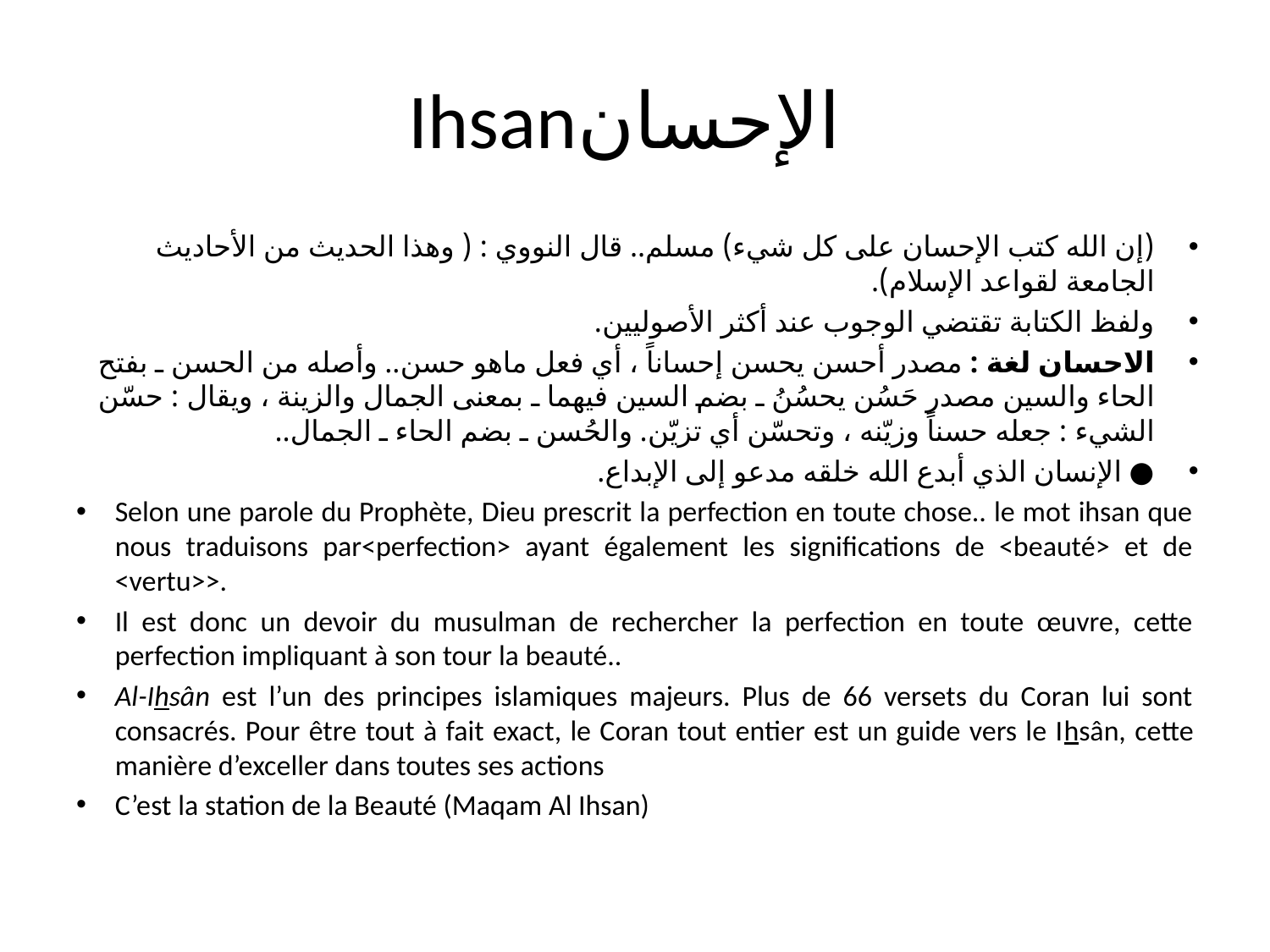

# Ihsanالإحسان
(إن الله كتب الإحسان على كل شيء) مسلم.. قال النووي : ( وهذا الحديث من الأحاديث الجامعة لقواعد الإسلام).
ولفظ الكتابة تقتضي الوجوب عند أكثر الأصوليين.
الاحسان لغة : مصدر أحسن يحسن إحساناً ، أي فعل ماهو حسن.. وأصله من الحسن ـ بفتح الحاء والسين مصدر حَسُن يحسُنُ ـ بضم السين فيهما ـ بمعنى الجمال والزينة ، ويقال : حسّن الشيء : جعله حسناً وزيّنه ، وتحسّن أي تزيّن. والحُسن ـ بضم الحاء ـ الجمال..
● الإنسان الذي أبدع الله خلقه مدعو إلى الإبداع.
Selon une parole du Prophète, Dieu prescrit la perfection en toute chose.. le mot ihsan que nous traduisons par<perfection> ayant également les significations de <beauté> et de <vertu>>.
Il est donc un devoir du musulman de rechercher la perfection en toute œuvre, cette perfection impliquant à son tour la beauté..
Al-Ihsân est l’un des principes islamiques majeurs. Plus de 66 versets du Coran lui sont consacrés. Pour être tout à fait exact, le Coran tout entier est un guide vers le Ihsân, cette manière d’exceller dans toutes ses actions
C’est la station de la Beauté (Maqam Al Ihsan)